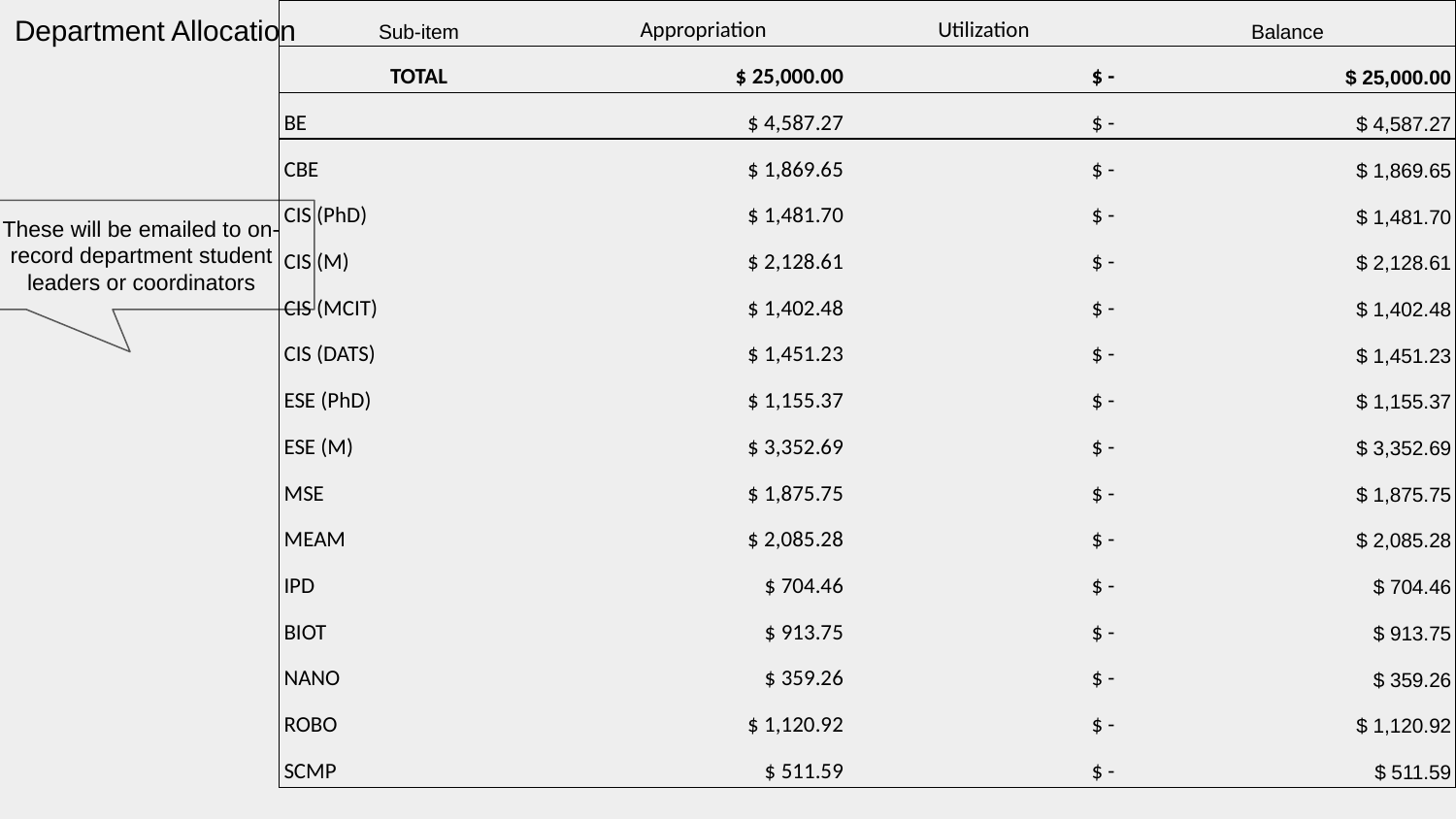

# Department Allocation
| Sub-item | Appropriation | Utilization | Balance |
| --- | --- | --- | --- |
| TOTAL | $ 25,000.00 | $ - | $ 25,000.00 |
| BE | $ 4,587.27 | $ - | $ 4,587.27 |
| CBE | $ 1,869.65 | $ - | $ 1,869.65 |
| CIS (PhD) | $ 1,481.70 | $ - | $ 1,481.70 |
| CIS (M) | $ 2,128.61 | $ - | $ 2,128.61 |
| CIS (MCIT) | $ 1,402.48 | $ - | $ 1,402.48 |
| CIS (DATS) | $ 1,451.23 | $ - | $ 1,451.23 |
| ESE (PhD) | $ 1,155.37 | $ - | $ 1,155.37 |
| ESE (M) | $ 3,352.69 | $ - | $ 3,352.69 |
| MSE | $ 1,875.75 | $ - | $ 1,875.75 |
| MEAM | $ 2,085.28 | $ - | $ 2,085.28 |
| IPD | $ 704.46 | $ - | $ 704.46 |
| BIOT | $ 913.75 | $ - | $ 913.75 |
| NANO | $ 359.26 | $ - | $ 359.26 |
| ROBO | $ 1,120.92 | $ - | $ 1,120.92 |
| SCMP | $ 511.59 | $ - | $ 511.59 |
These will be emailed to on-record department student leaders or coordinators